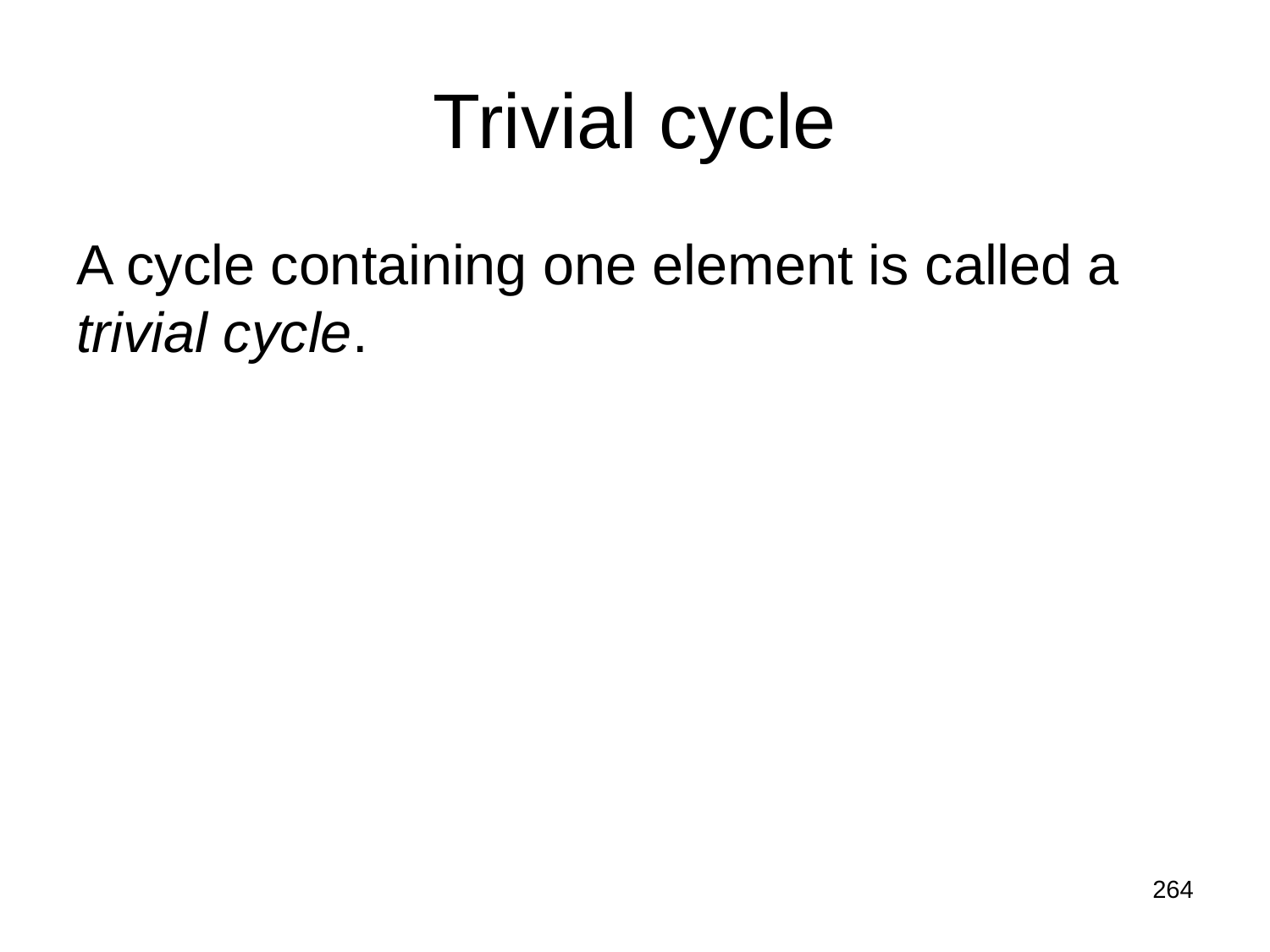

# Trivial cycle
A cycle containing one element is called a trivial cycle.
264